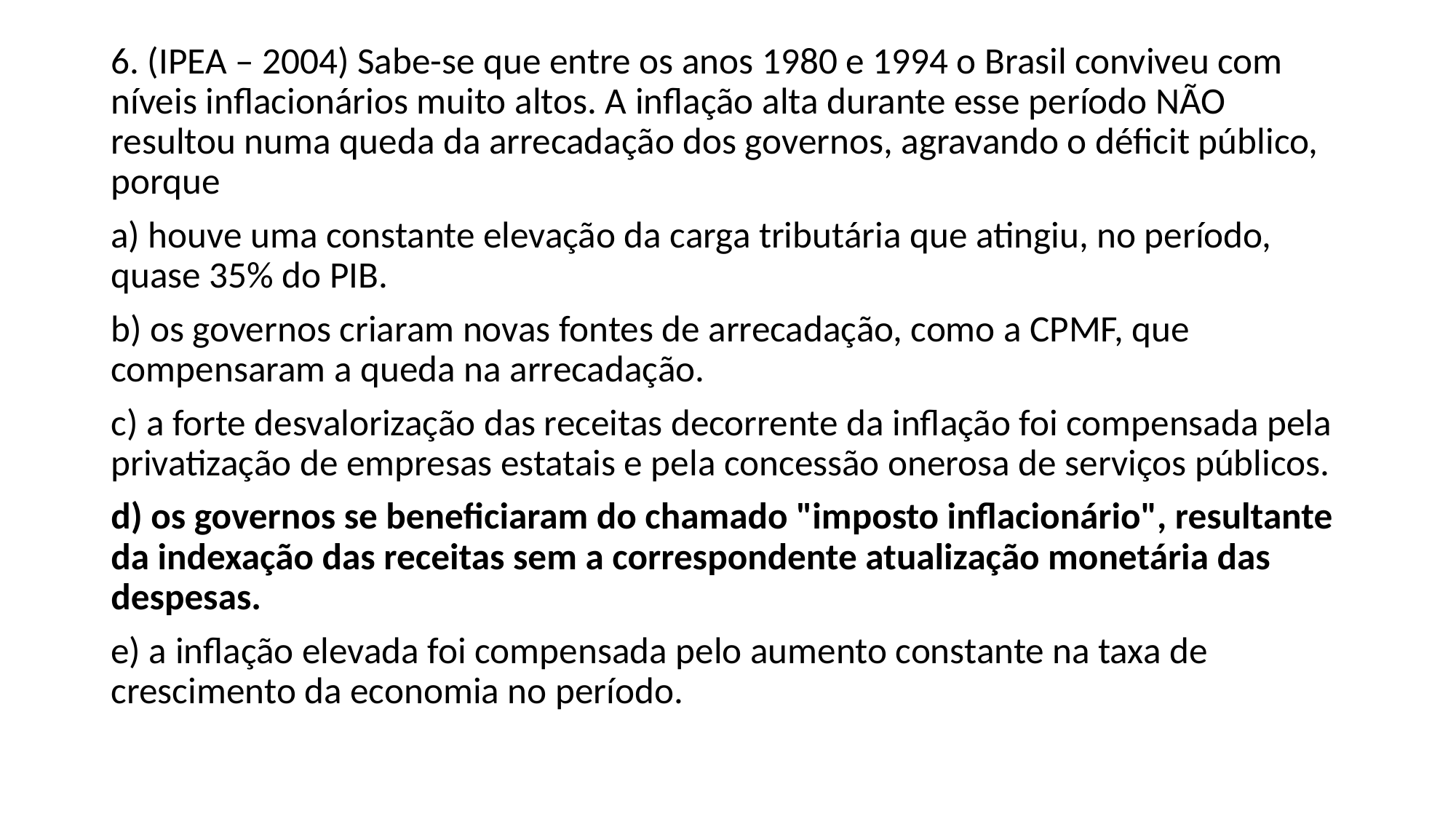

6. (IPEA – 2004) Sabe-se que entre os anos 1980 e 1994 o Brasil conviveu com níveis inflacionários muito altos. A inflação alta durante esse período NÃO resultou numa queda da arrecadação dos governos, agravando o déficit público, porque
a) houve uma constante elevação da carga tributária que atingiu, no período, quase 35% do PIB.
b) os governos criaram novas fontes de arrecadação, como a CPMF, que compensaram a queda na arrecadação.
c) a forte desvalorização das receitas decorrente da inflação foi compensada pela privatização de empresas estatais e pela concessão onerosa de serviços públicos.
d) os governos se beneficiaram do chamado "imposto inflacionário", resultante da indexação das receitas sem a correspondente atualização monetária das despesas.
e) a inflação elevada foi compensada pelo aumento constante na taxa de crescimento da economia no período.